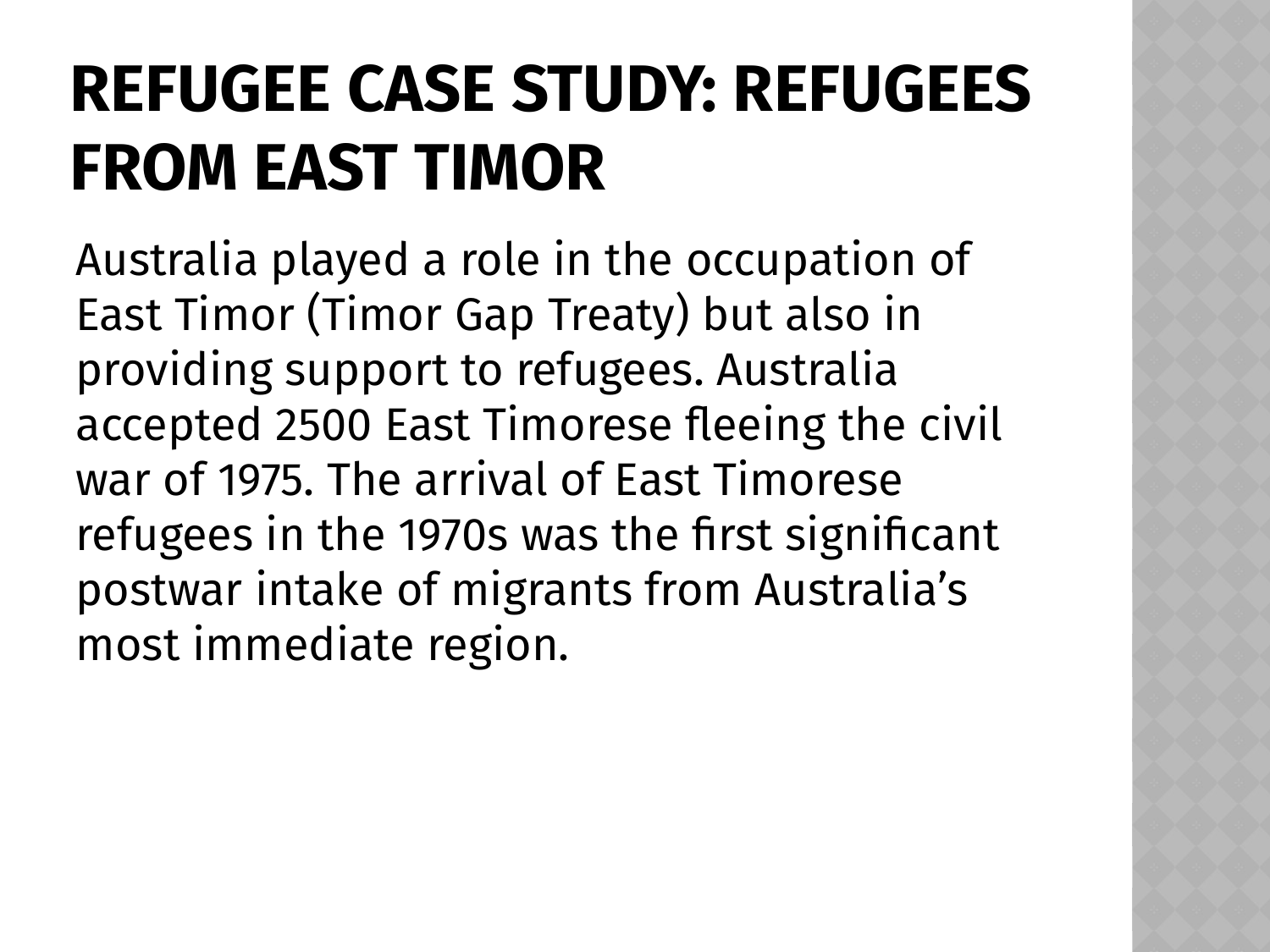

# Refugee case study: refugees from east timor
Australia played a role in the occupation of East Timor (Timor Gap Treaty) but also in providing support to refugees. Australia accepted 2500 East Timorese fleeing the civil war of 1975. The arrival of East Timorese refugees in the 1970s was the first significant postwar intake of migrants from Australia’s most immediate region.